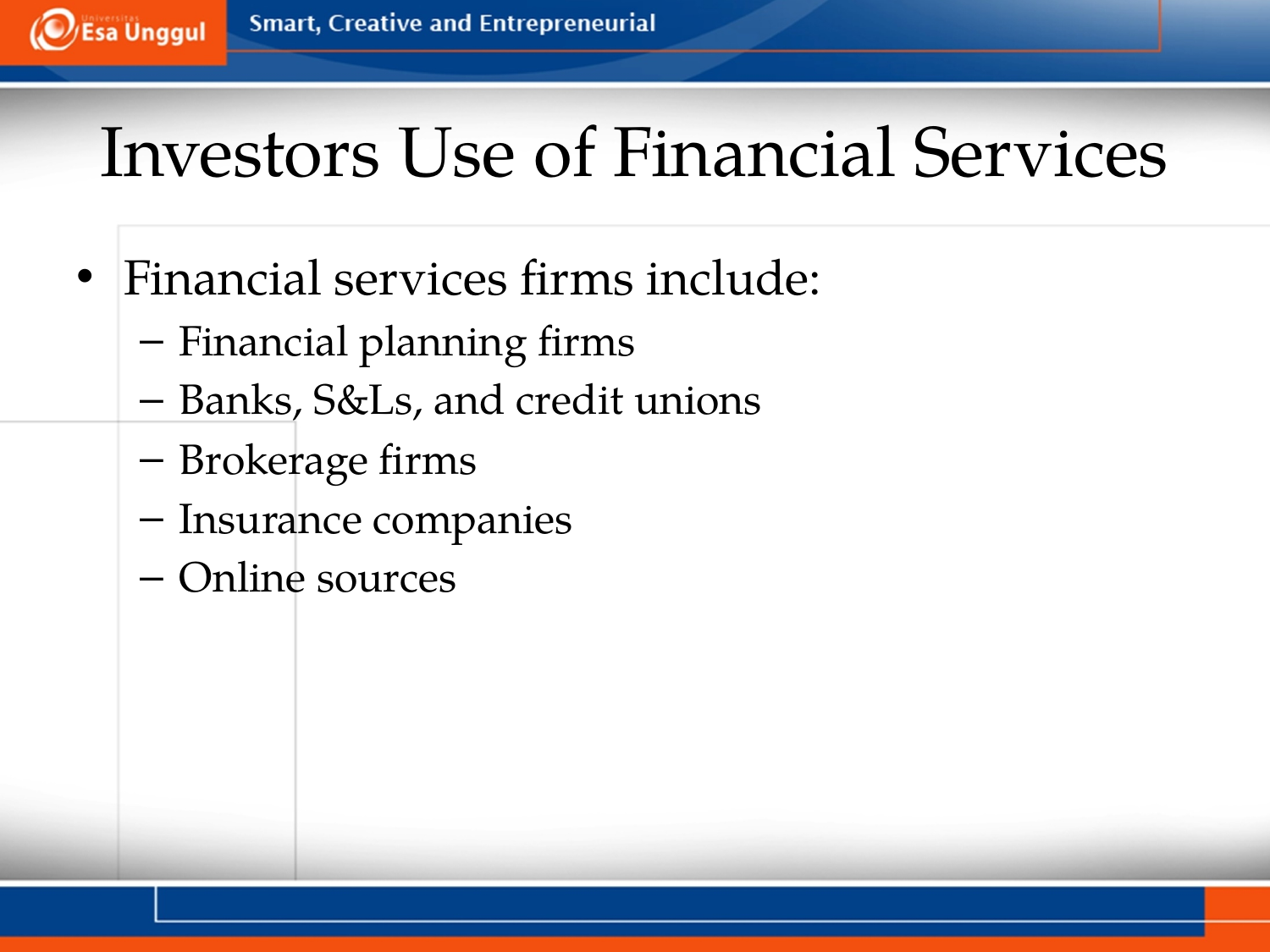

# Investors Use of Financial Services
Financial services firms include:
Financial planning firms
Banks, S&Ls, and credit unions
Brokerage firms
Insurance companies
Online sources